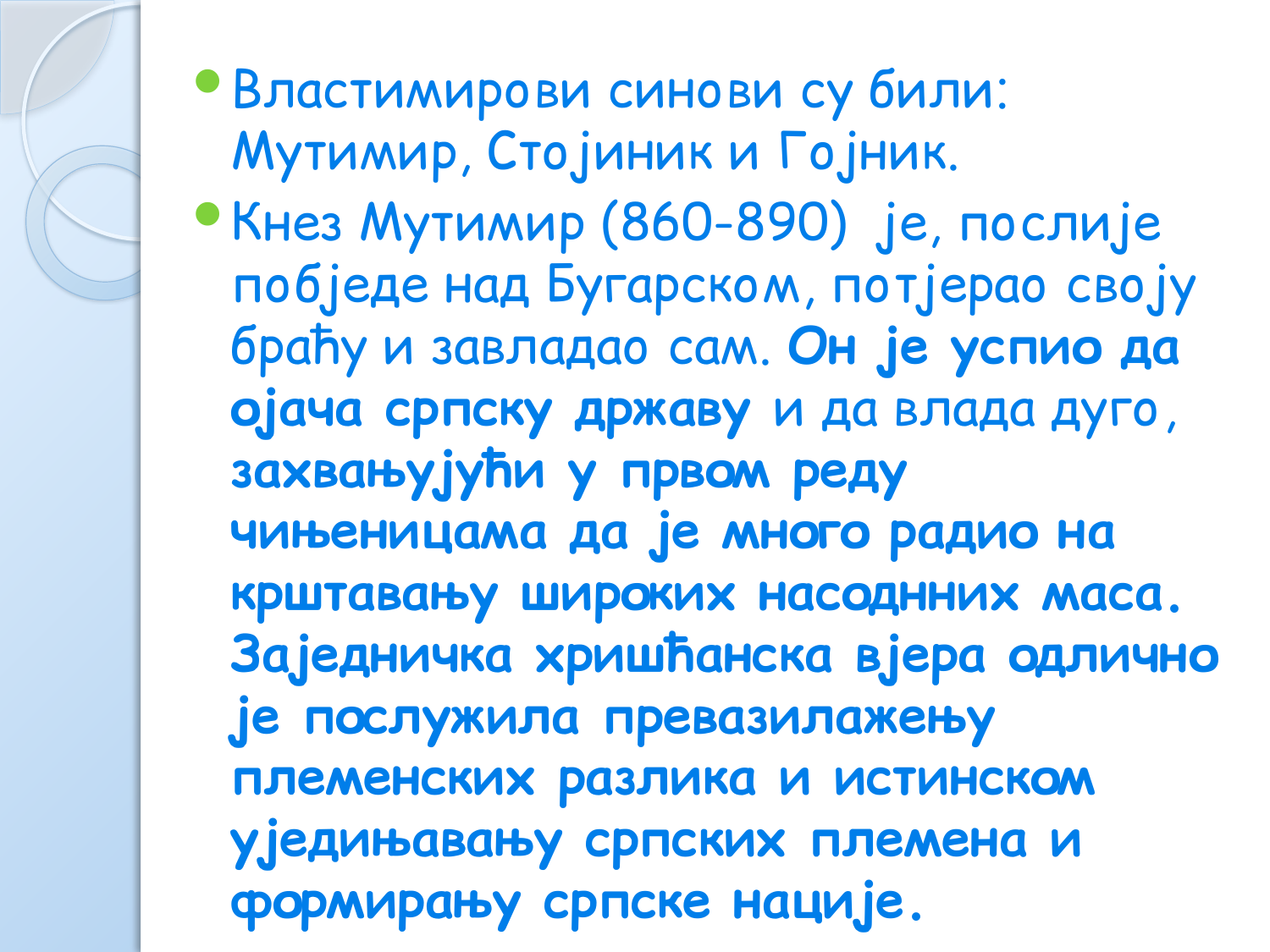

# .
Властимирови синови су били: Мутимир, Стојиник и Гојник.
Кнез Мутимир (860-890)  је, послије побједе над Бугарском, потјерао своју браћу и завладао сам. Он је успио да ојача српску државу и да влада дуго, захвањујући у првом реду чињеницама да је много радио на крштавању широких насоднних маса. Заједничка хришћанска вјера одлично је послужила превазилажењу племенских разлика и истинском уједињавању српских племена и формирању српске нације.